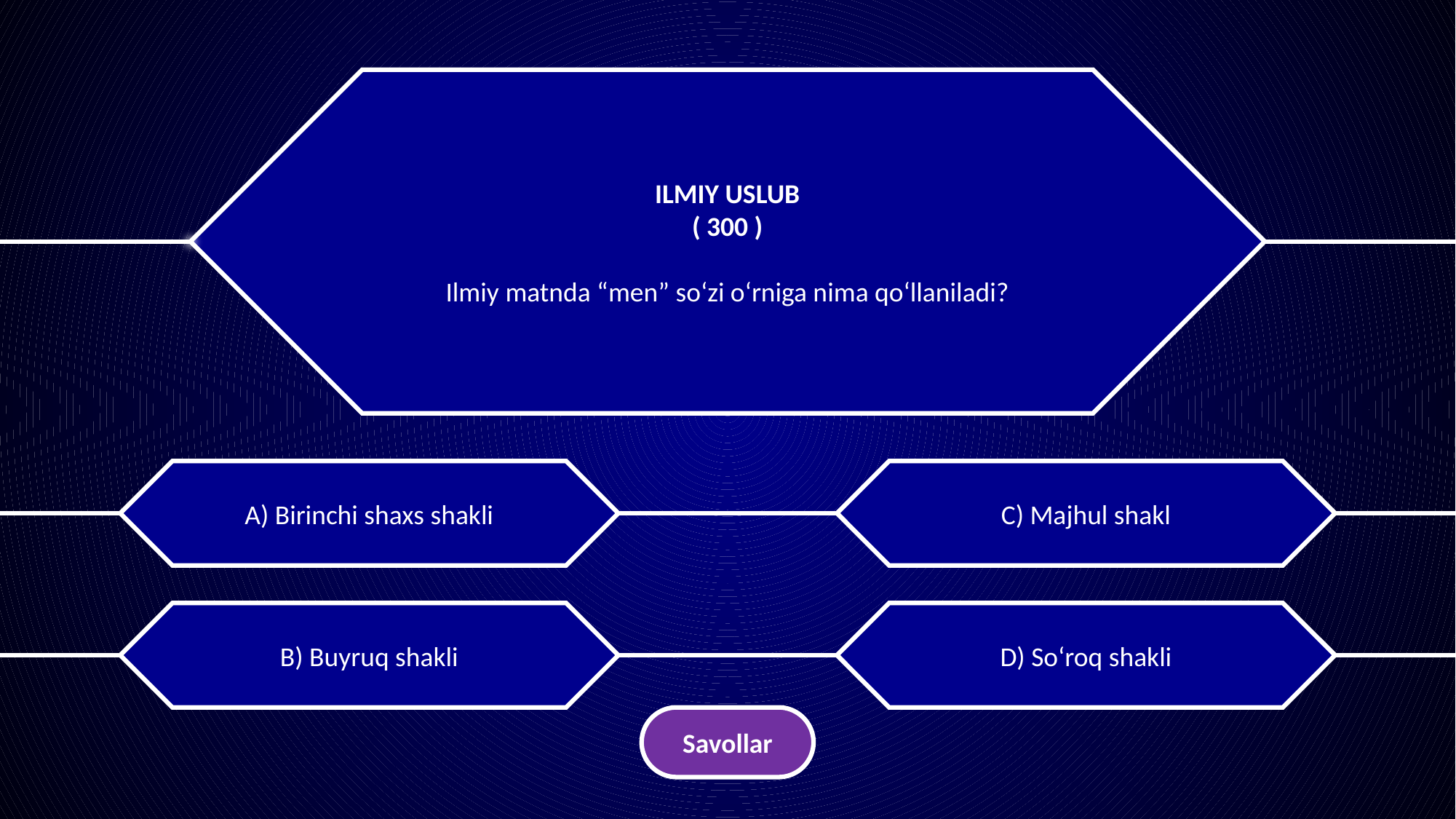

ILMIY USLUB
( 300 )
Ilmiy matnda “men” so‘zi o‘rniga nima qo‘llaniladi?

A) Birinchi shaxs shakli
C) Majhul shakl
B) Buyruq shakli
D) So‘roq shakli
Savollar